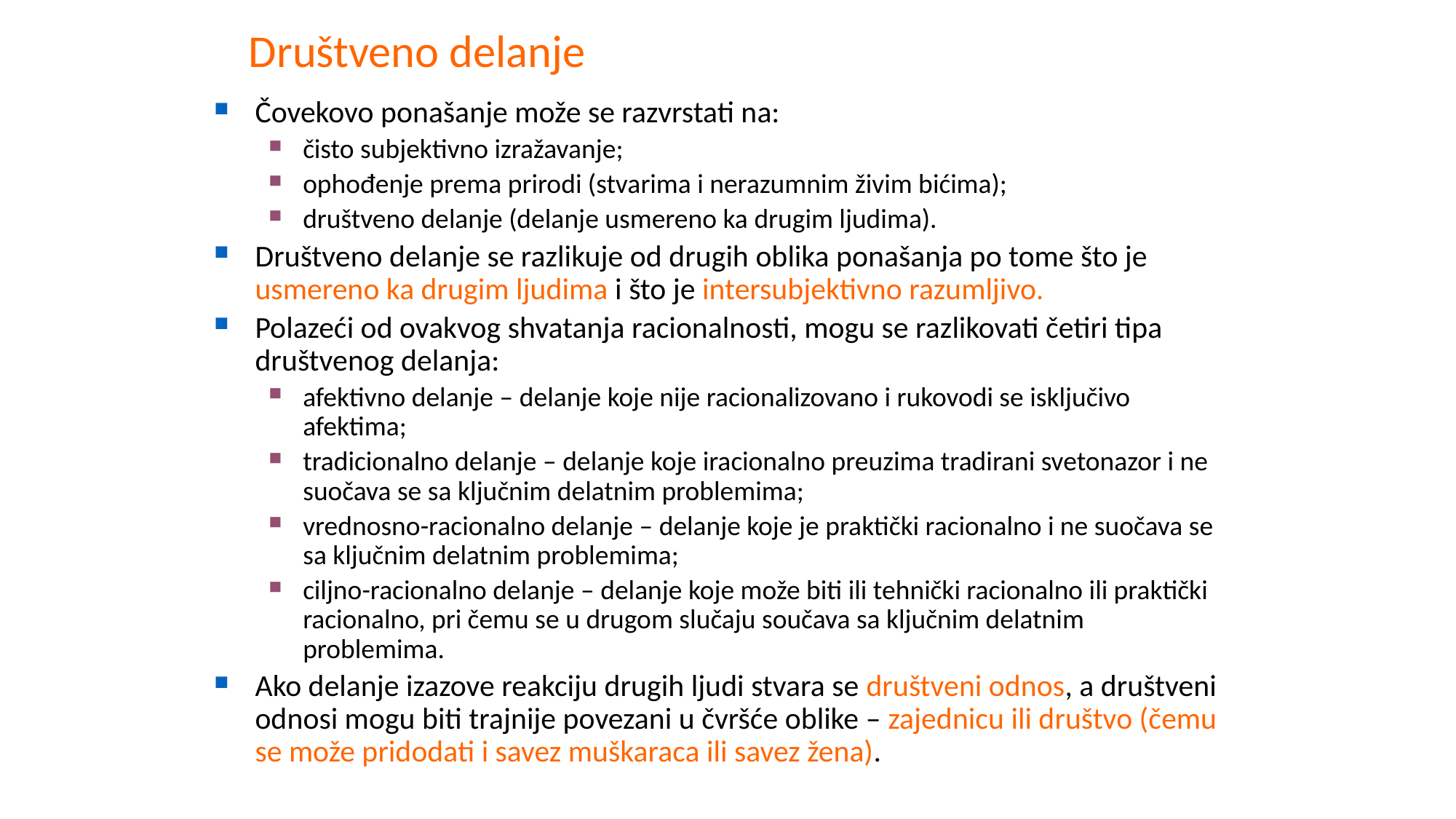

# Društveno delanje
Čovekovo ponašanje može se razvrstati na:
čisto subjektivno izražavanje;
ophođenje prema prirodi (stvarima i nerazumnim živim bićima);
društveno delanje (delanje usmereno ka drugim ljudima).
Društveno delanje se razlikuje od drugih oblika ponašanja po tome što je usmereno ka drugim ljudima i što je intersubjektivno razumljivo.
Polazeći od ovakvog shvatanja racionalnosti, mogu se razlikovati četiri tipa društvenog delanja:
afektivno delanje – delanje koje nije racionalizovano i rukovodi se isključivo afektima;
tradicionalno delanje – delanje koje iracionalno preuzima tradirani svetonazor i ne suočava se sa ključnim delatnim problemima;
vrednosno-racionalno delanje – delanje koje je praktički racionalno i ne suočava se sa ključnim delatnim problemima;
ciljno-racionalno delanje – delanje koje može biti ili tehnički racionalno ili praktički racionalno, pri čemu se u drugom slučaju součava sa ključnim delatnim problemima.
Ako delanje izazove reakciju drugih ljudi stvara se društveni odnos, a društveni odnosi mogu biti trajnije povezani u čvršće oblike – zajednicu ili društvo (čemu se može pridodati i savez muškaraca ili savez žena).